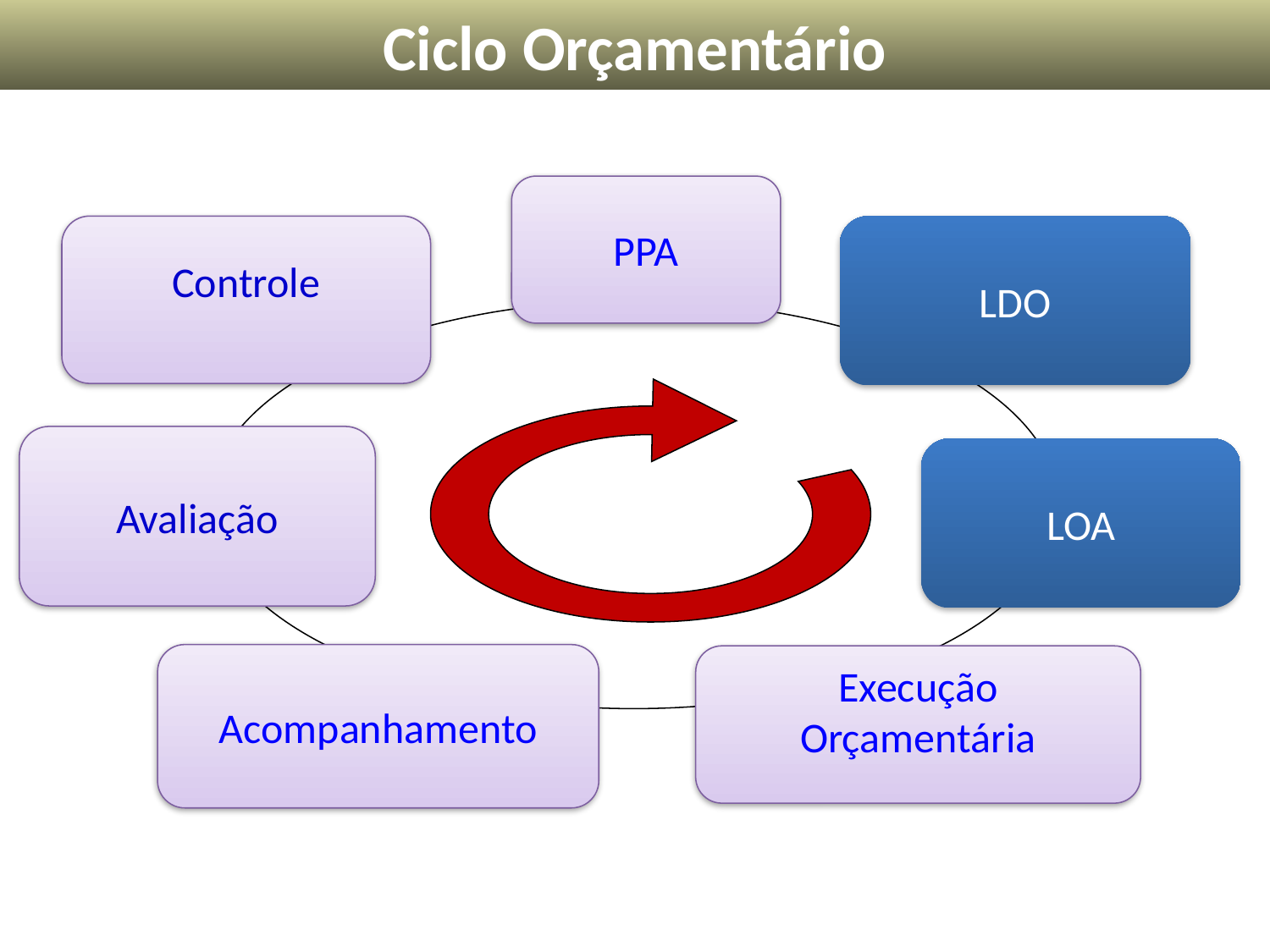

PPA
Controle

LDO

Avaliação
LOA
Acompanhamento
Execução Orçamentária
Ciclo Orçamentário